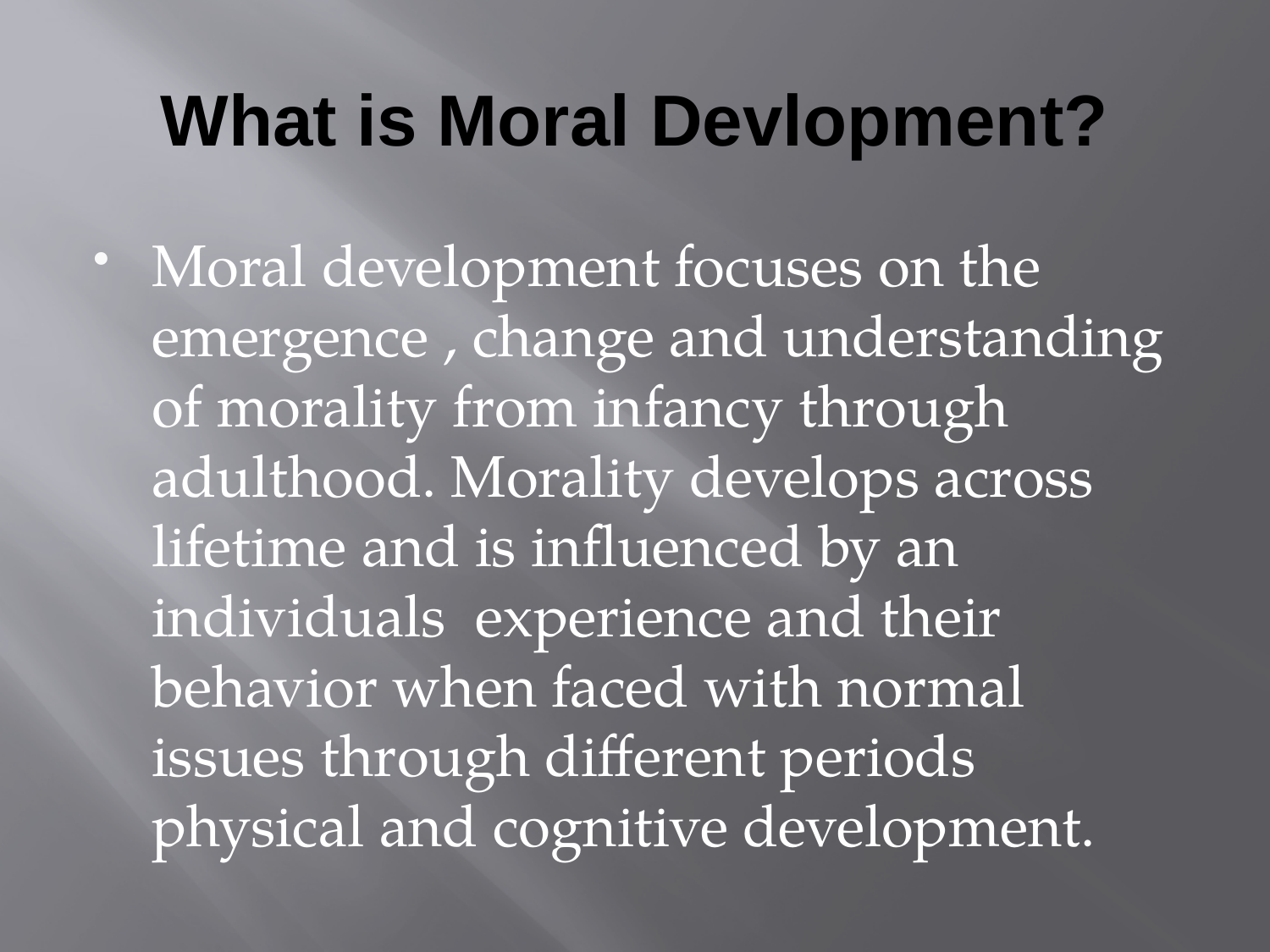

# What is Moral Devlopment?
Moral development focuses on the emergence , change and understanding of morality from infancy through adulthood. Morality develops across lifetime and is influenced by an individuals  experience and their behavior when faced with normal issues through different periods  physical and cognitive development.